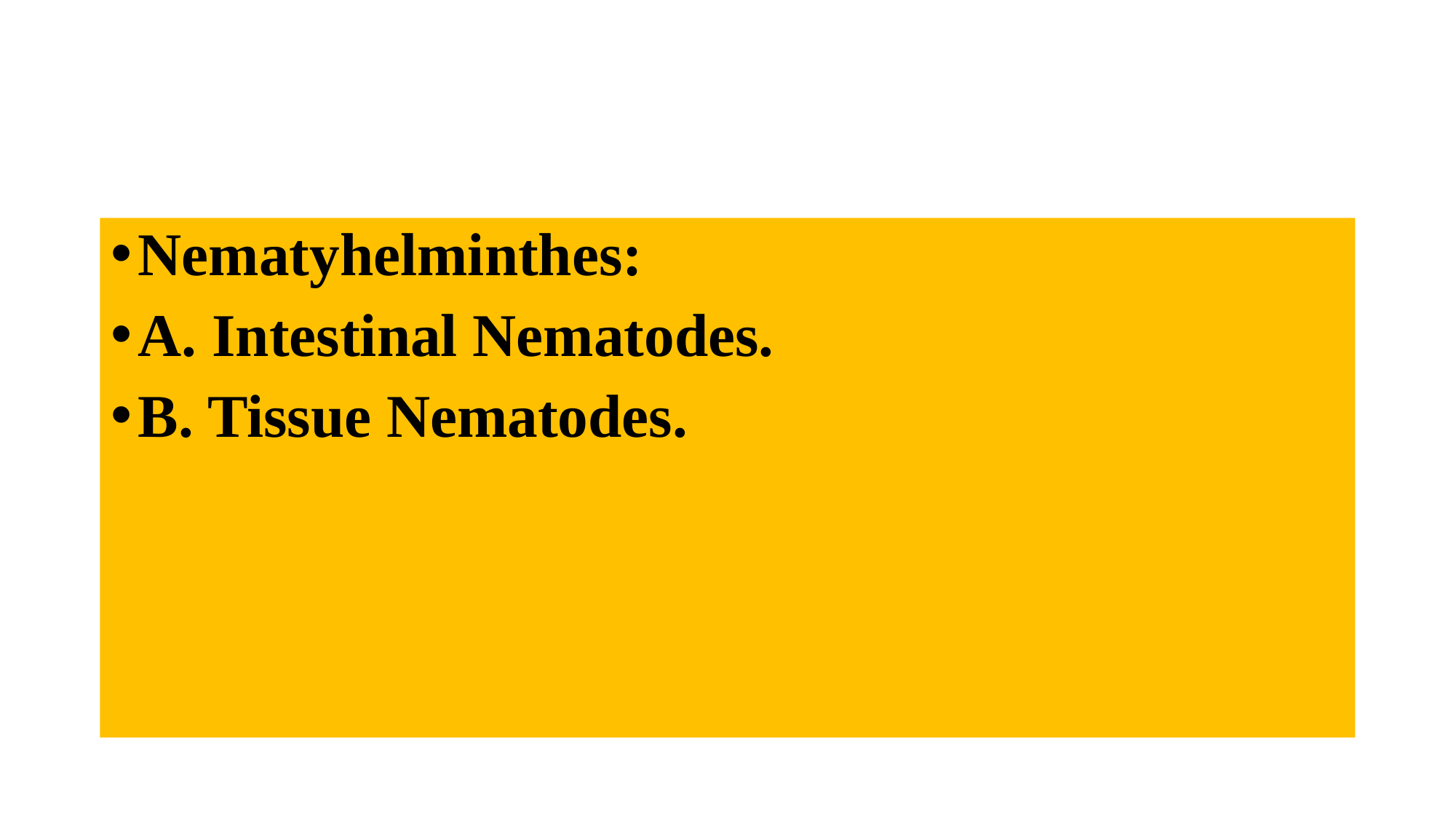

#
Nematyhelminthes:
A. Intestinal Nematodes.
B. Tissue Nematodes.